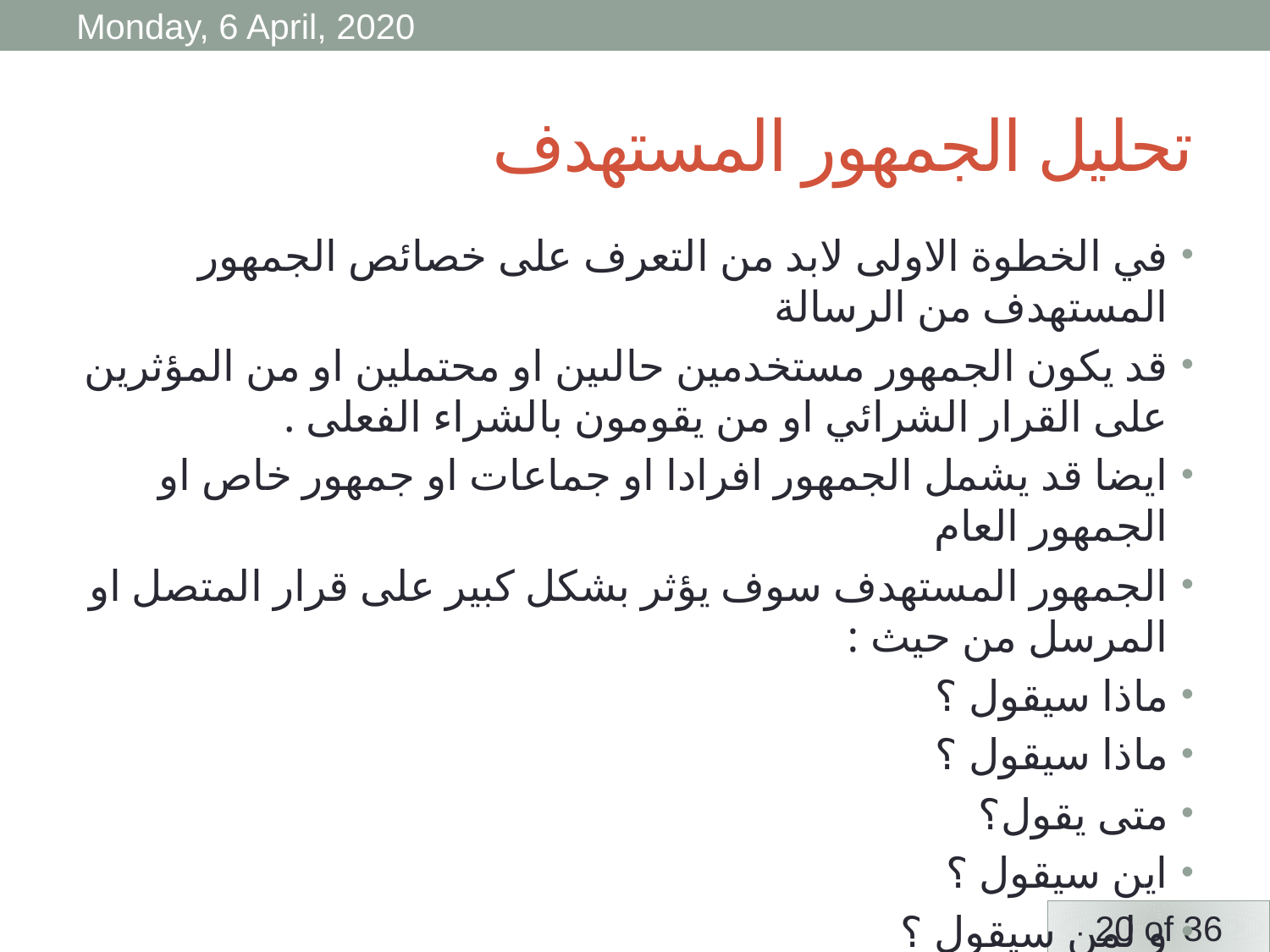

Monday, 6 April, 2020
# تحليل الجمهور المستهدف
في الخطوة الاولى لابد من التعرف على خصائص الجمهور المستهدف من الرسالة
قد يكون الجمهور مستخدمين حالىين او محتملين او من المؤثرين على القرار الشرائي او من يقومون بالشراء الفعلى .
ايضا قد يشمل الجمهور افرادا او جماعات او جمهور خاص او الجمهور العام
الجمهور المستهدف سوف يؤثر بشكل كبير على قرار المتصل او المرسل من حيث :
ماذا سيقول ؟
ماذا سيقول ؟
متى يقول؟
اين سيقول ؟
و لمن سيقول ؟